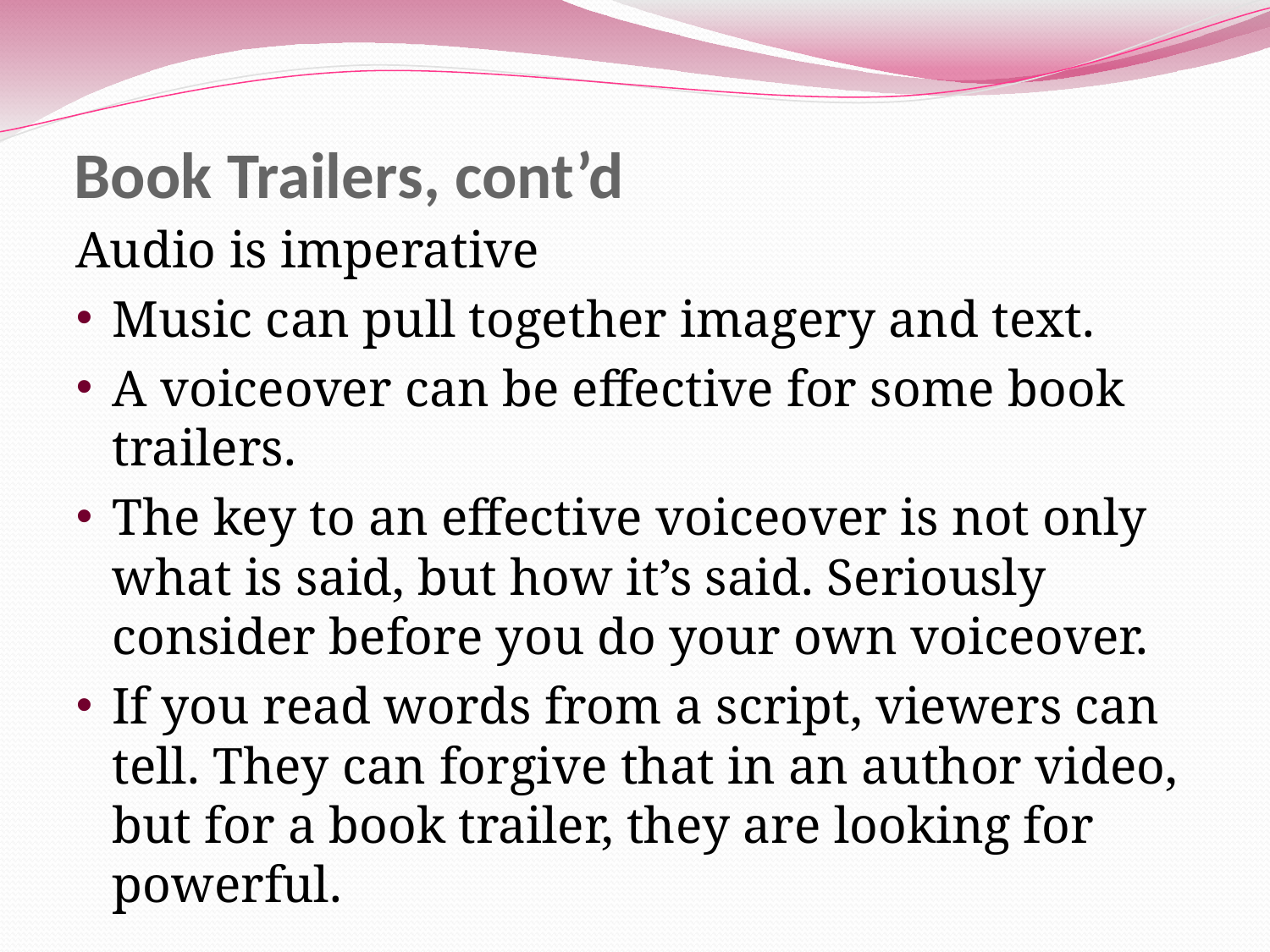

# Book Trailers, cont’d
Audio is imperative
Music can pull together imagery and text.
A voiceover can be effective for some book trailers.
The key to an effective voiceover is not only what is said, but how it’s said. Seriously consider before you do your own voiceover.
If you read words from a script, viewers can tell. They can forgive that in an author video, but for a book trailer, they are looking for powerful.